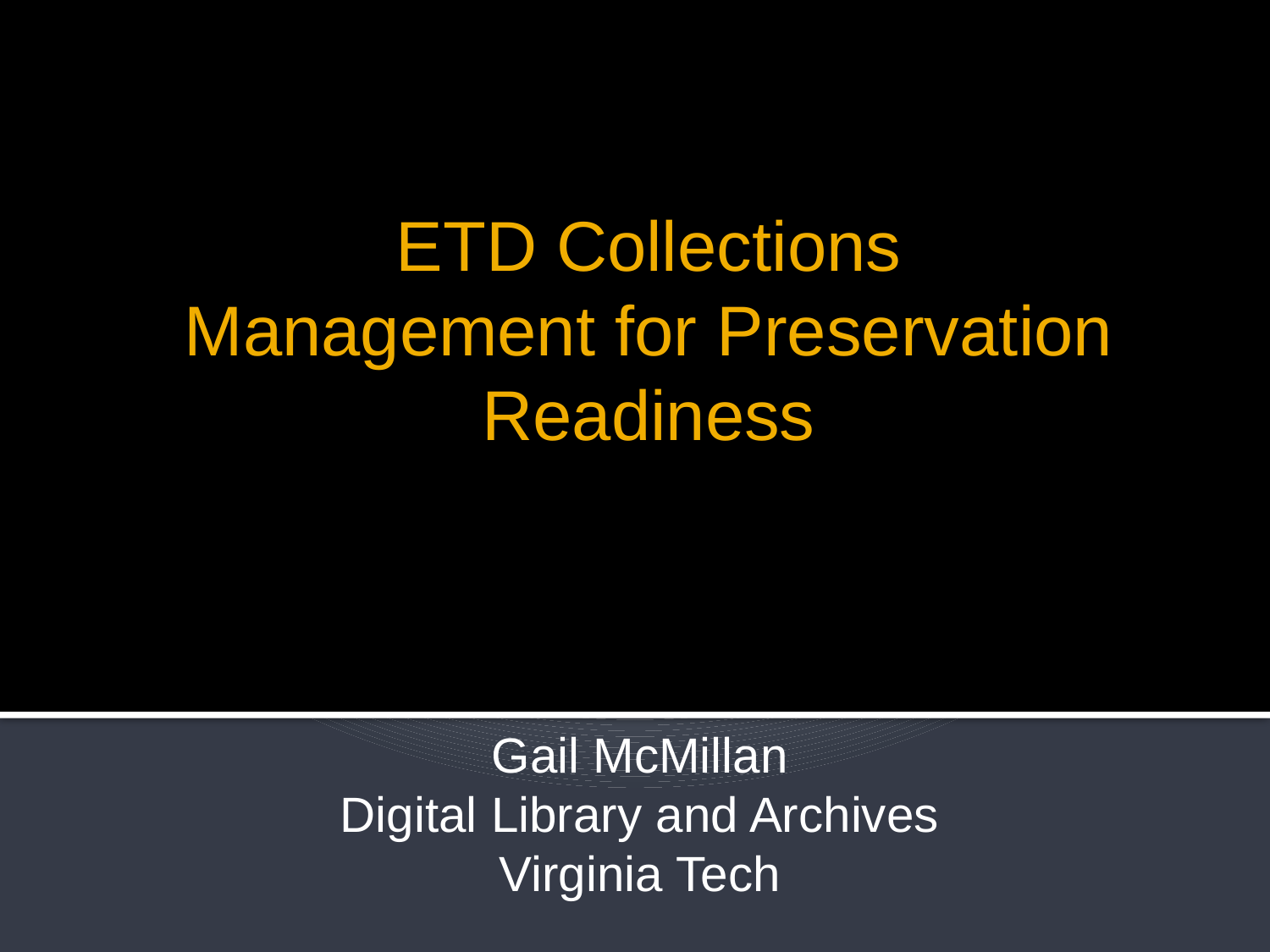

# ETD Collections Management for Preservation Readiness

Gail McMillan
Digital Library and Archives
Virginia Tech